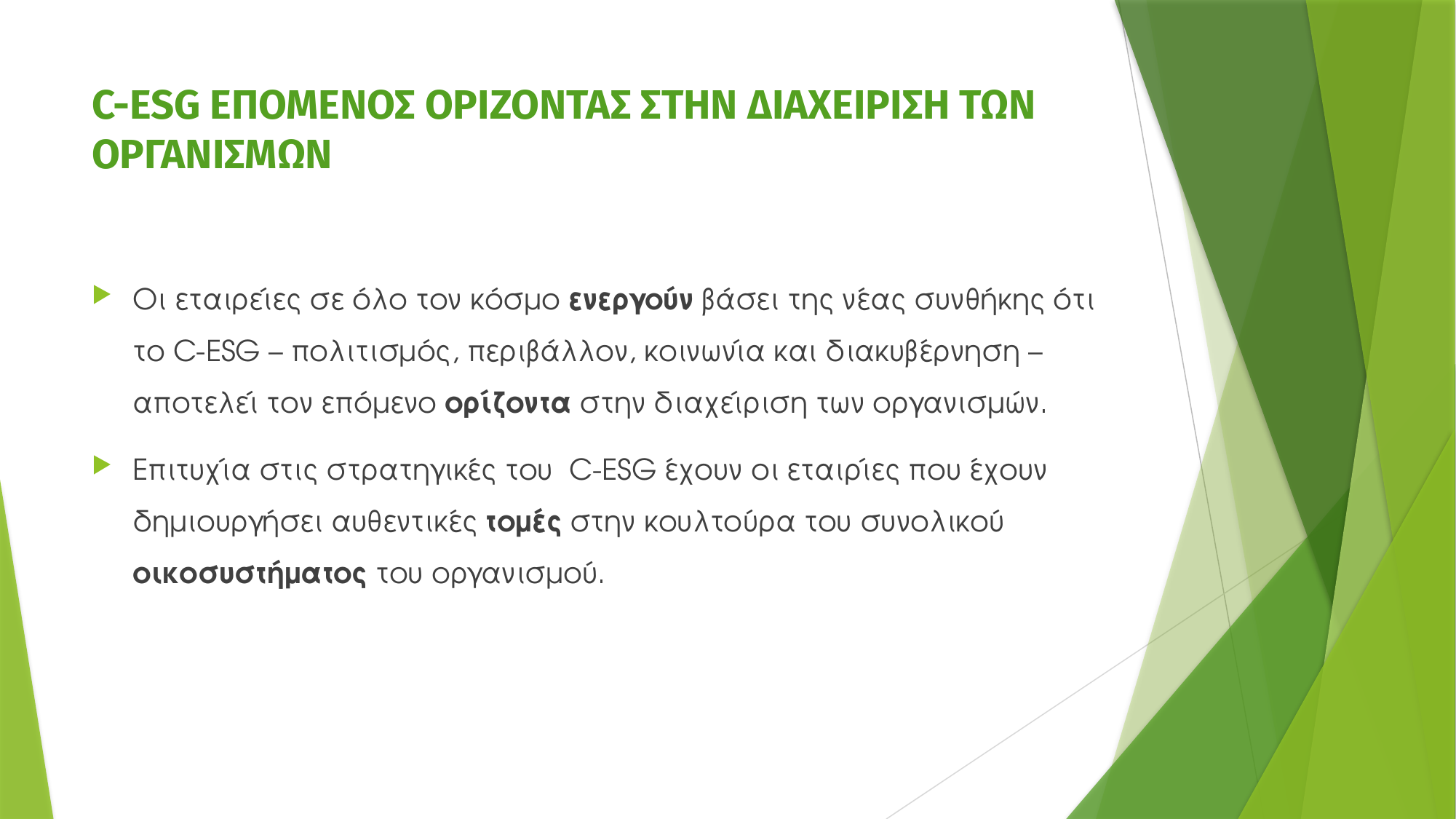

# C-ESG ΕΠΟΜΕΝΟΣ ΟΡΙΖΟΝΤΑΣ ΣΤΗΝ ΔΙΑΧΕΙΡΙΣΗ ΤΩΝ ΟΡΓΑΝΙΣΜΩΝ
Οι εταιρείες σε όλο τον κόσμο ενεργούν βάσει της νέας συνθήκης ότι το C-ESG – πολιτισμός, περιβάλλον, κοινωνία και διακυβέρνηση – αποτελεί τον επόμενο ορίζοντα στην διαχείριση των οργανισμών.
Επιτυχία στις στρατηγικές του  C-ESG έχουν οι εταιρίες που έχουν δημιουργήσει αυθεντικές τομές στην κουλτούρα του συνολικού οικοσυστήματος του οργανισμού.